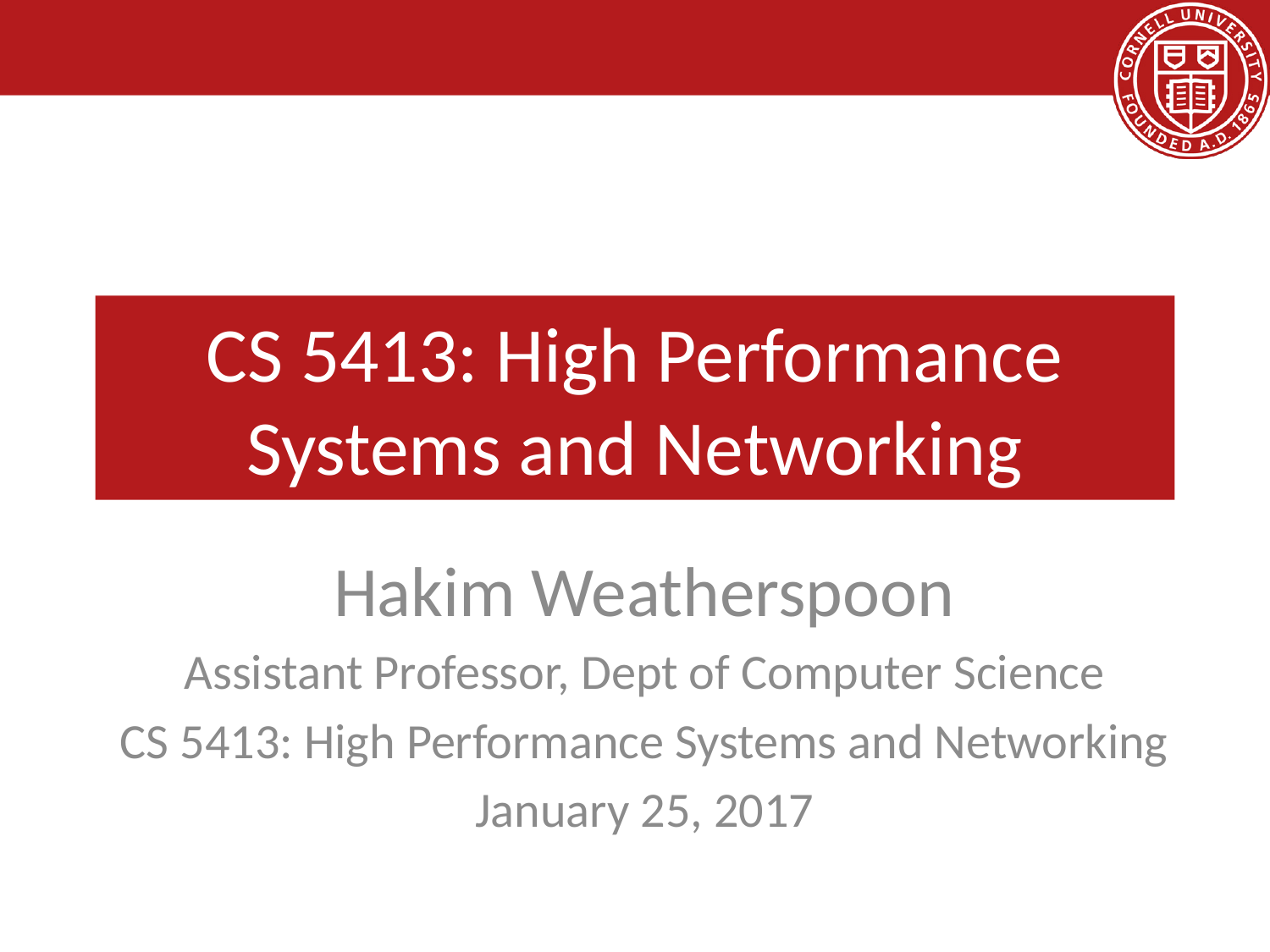

# CS 5413: High Performance Systems and Networking
Hakim Weatherspoon
Assistant Professor, Dept of Computer Science
CS 5413: High Performance Systems and Networking
January 25, 2017